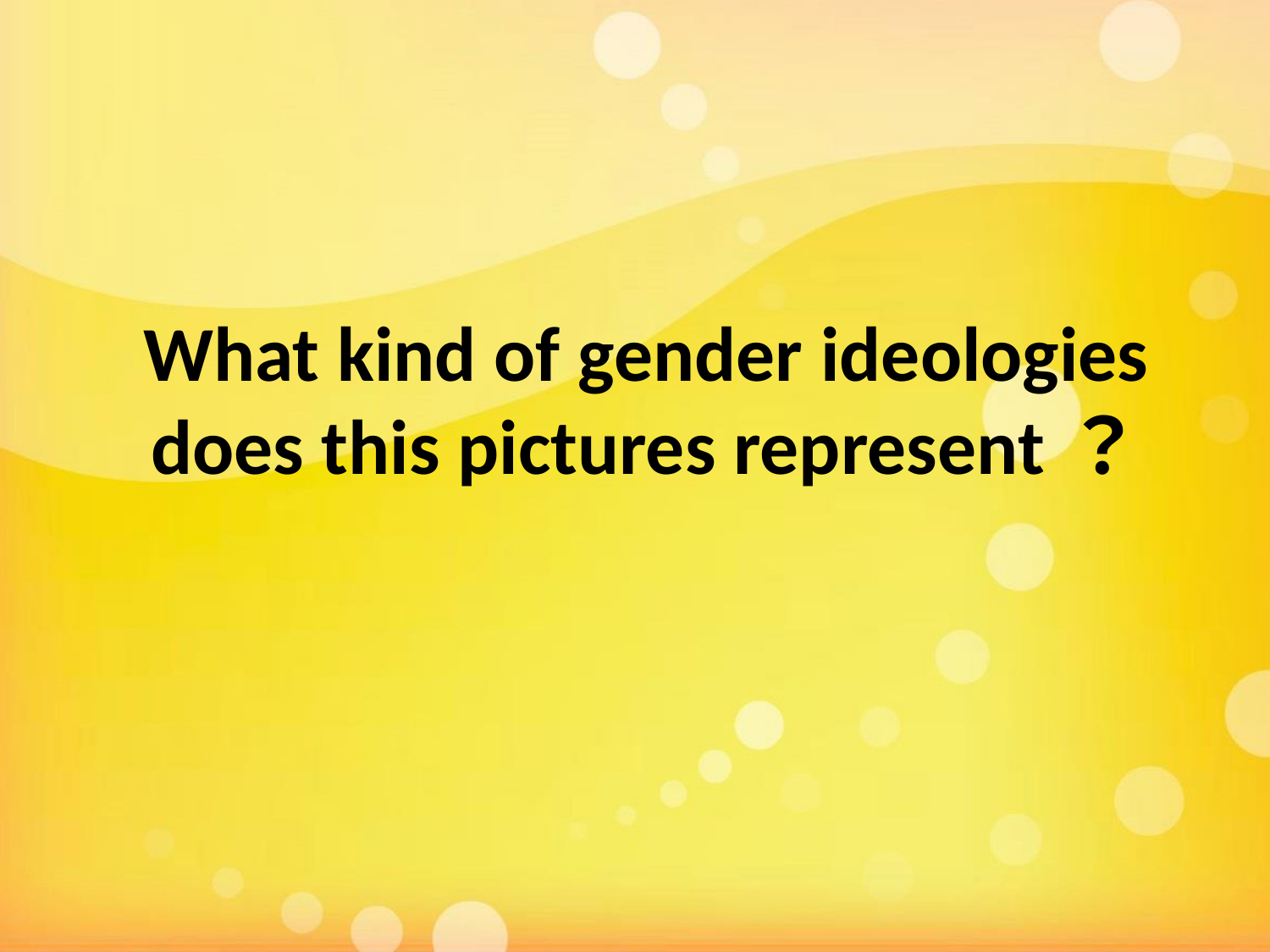

# What kind of gender ideologies does this pictures represent？